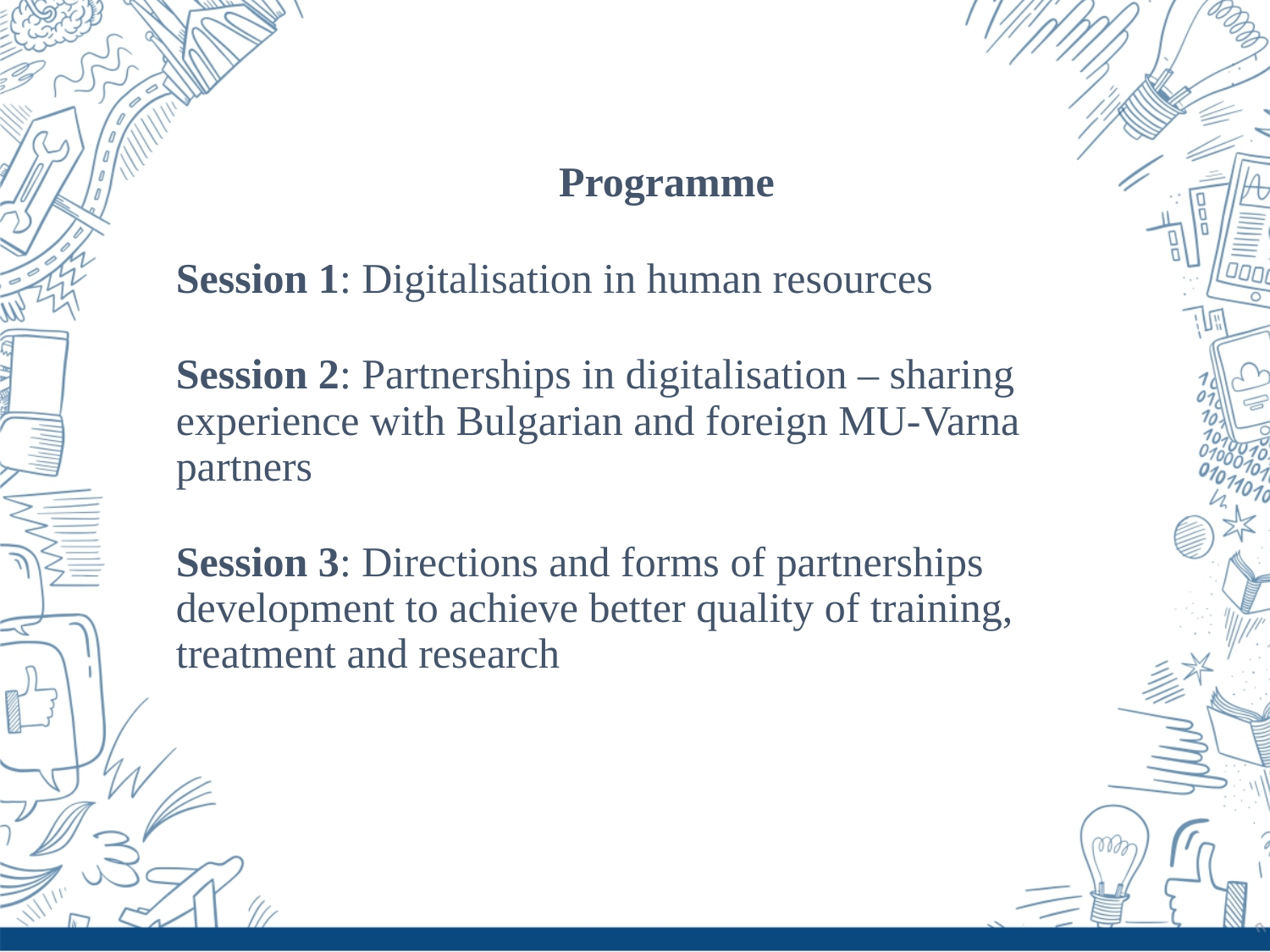

Programme

Session 1: Digitalisation in human resources

Session 2: Partnerships in digitalisation – sharing experience with Bulgarian and foreign MU-Varna partners

Session 3: Directions and forms of partnerships development to achieve better quality of training, treatment and research